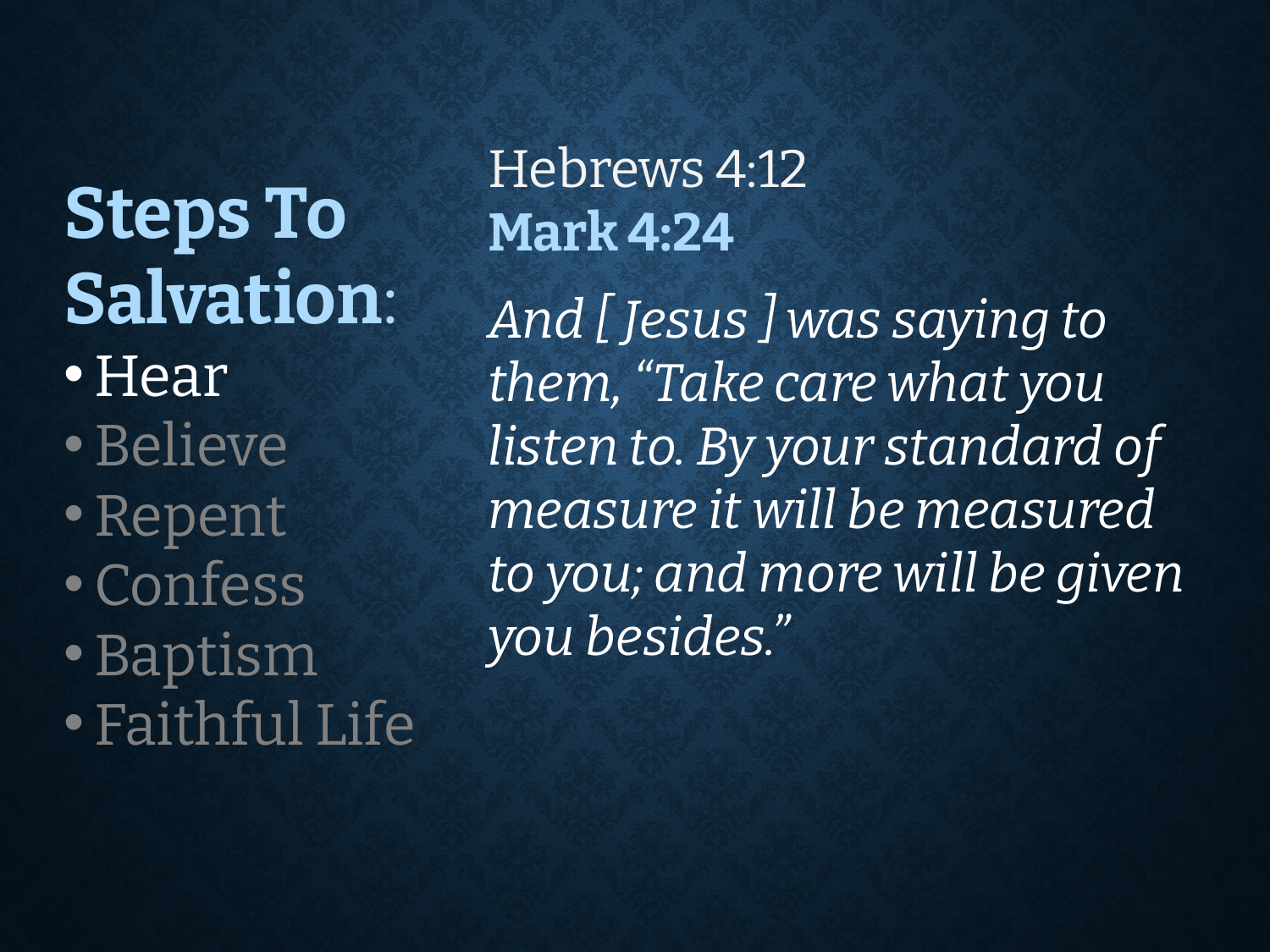

Hebrews 4:12
Mark 4:24
Steps To Salvation:
Hear
Believe
Repent
Confess
Baptism
Faithful Life
And [ Jesus ] was saying to them, “Take care what you listen to. By your standard of measure it will be measured to you; and more will be given you besides.”